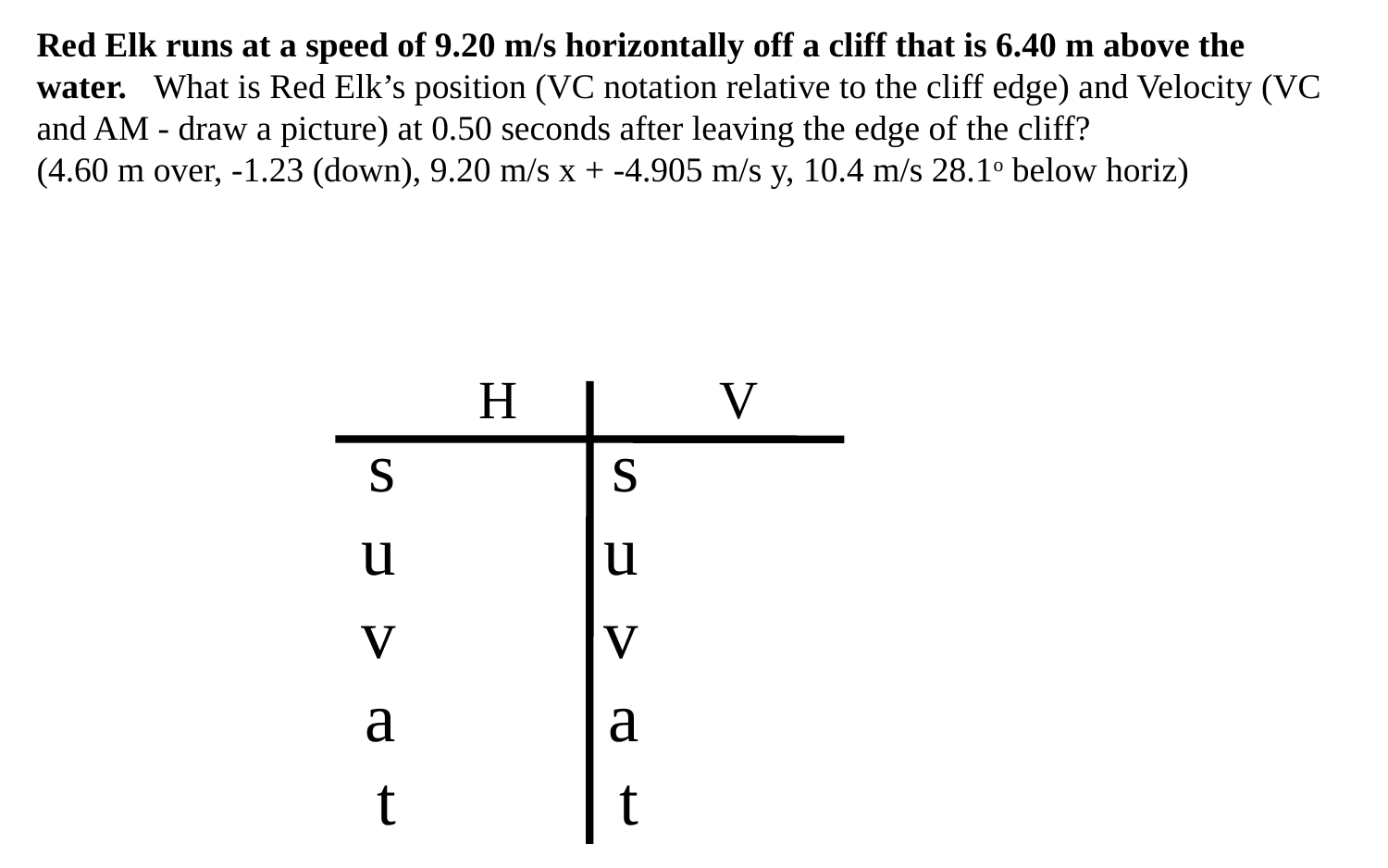

Red Elk runs at a speed of 9.20 m/s horizontally off a cliff that is 6.40 m above the water.   What is Red Elk’s position (VC notation relative to the cliff edge) and Velocity (VC and AM - draw a picture) at 0.50 seconds after leaving the edge of the cliff?
(4.60 m over, -1.23 (down), 9.20 m/s x + -4.905 m/s y, 10.4 m/s 28.1o below horiz)
H
V
s
u
v
a
t
s
u
v
a
t